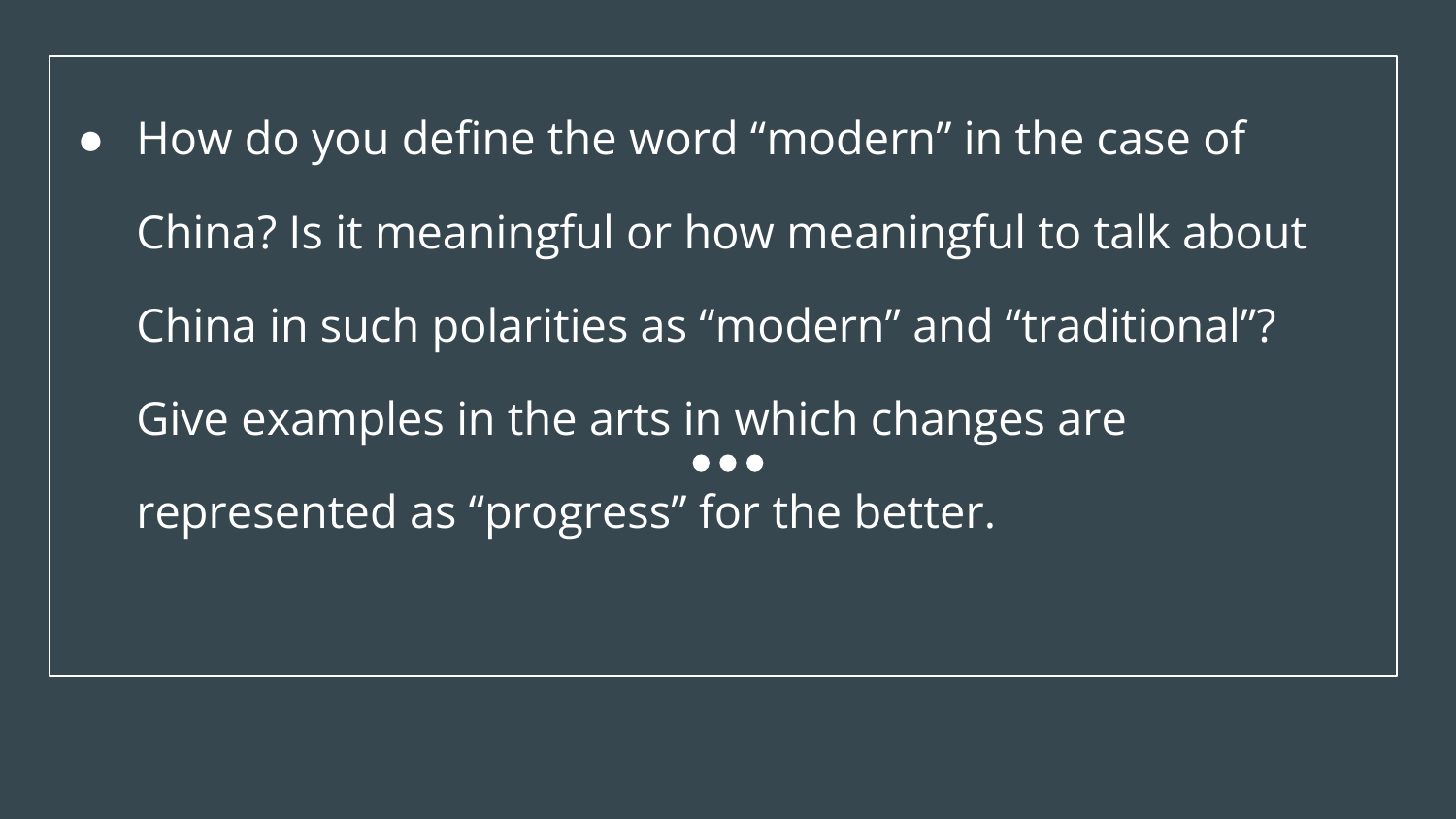

How do you define the word “modern” in the case of China? Is it meaningful or how meaningful to talk about China in such polarities as “modern” and “traditional”? Give examples in the arts in which changes are represented as “progress” for the better.